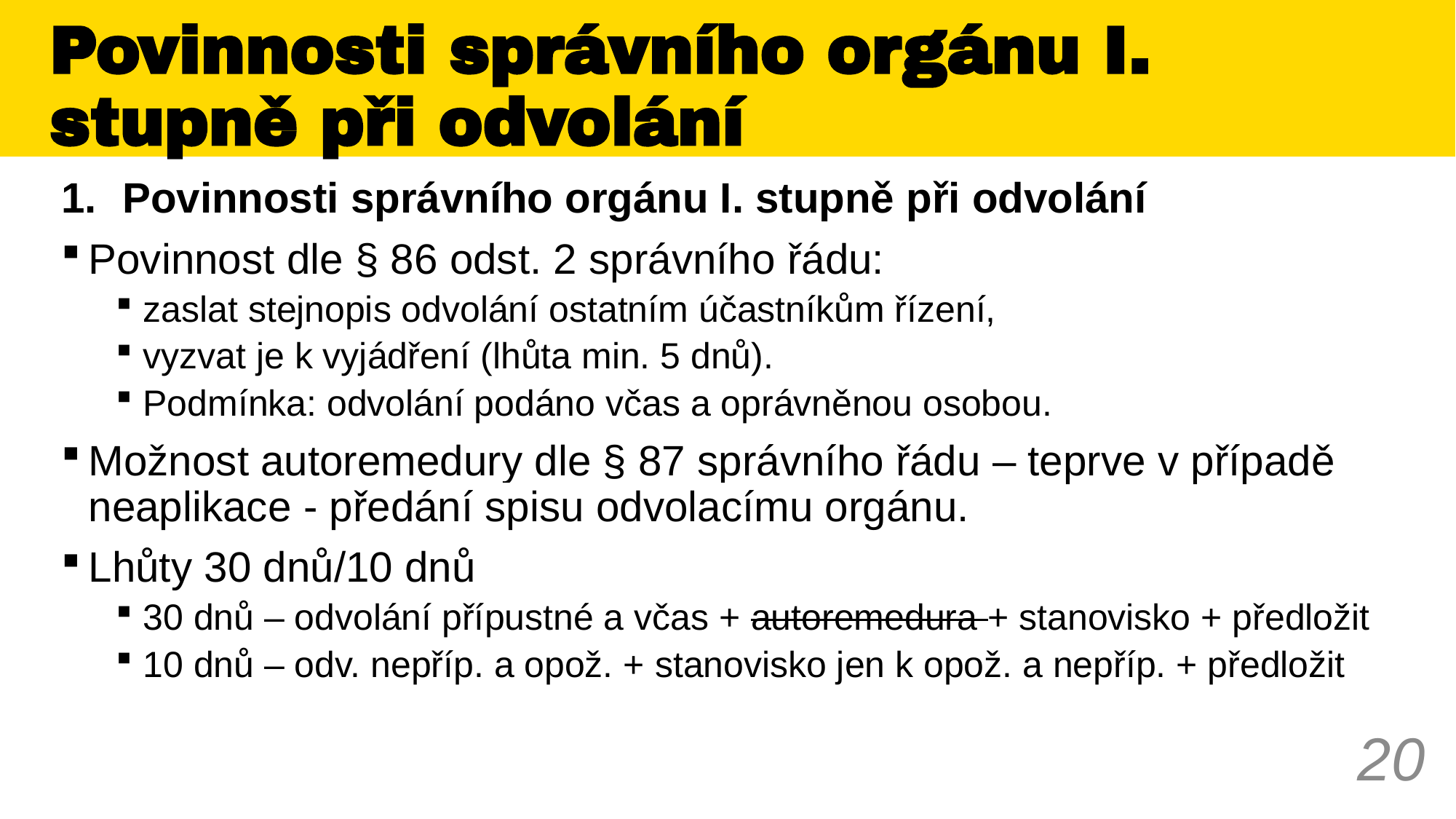

# Povinnosti správního orgánu I. stupně při odvolání
Povinnosti správního orgánu I. stupně při odvolání
Povinnost dle § 86 odst. 2 správního řádu:
zaslat stejnopis odvolání ostatním účastníkům řízení,
vyzvat je k vyjádření (lhůta min. 5 dnů).
Podmínka: odvolání podáno včas a oprávněnou osobou.
Možnost autoremedury dle § 87 správního řádu – teprve v případě neaplikace - předání spisu odvolacímu orgánu.
Lhůty 30 dnů/10 dnů
30 dnů – odvolání přípustné a včas + autoremedura + stanovisko + předložit
10 dnů – odv. nepříp. a opož. + stanovisko jen k opož. a nepříp. + předložit
20